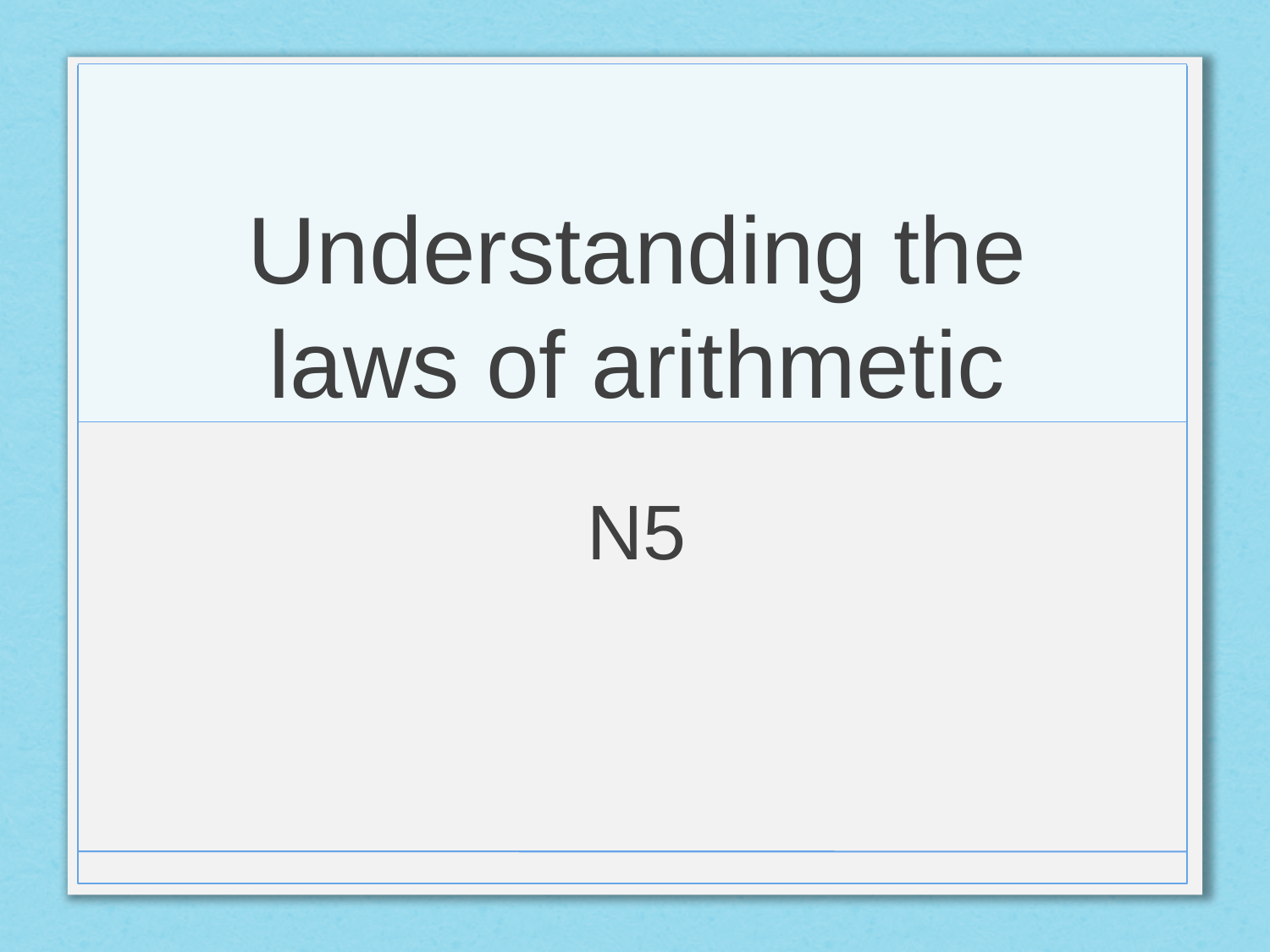

# Understanding the laws of arithmetic
N5